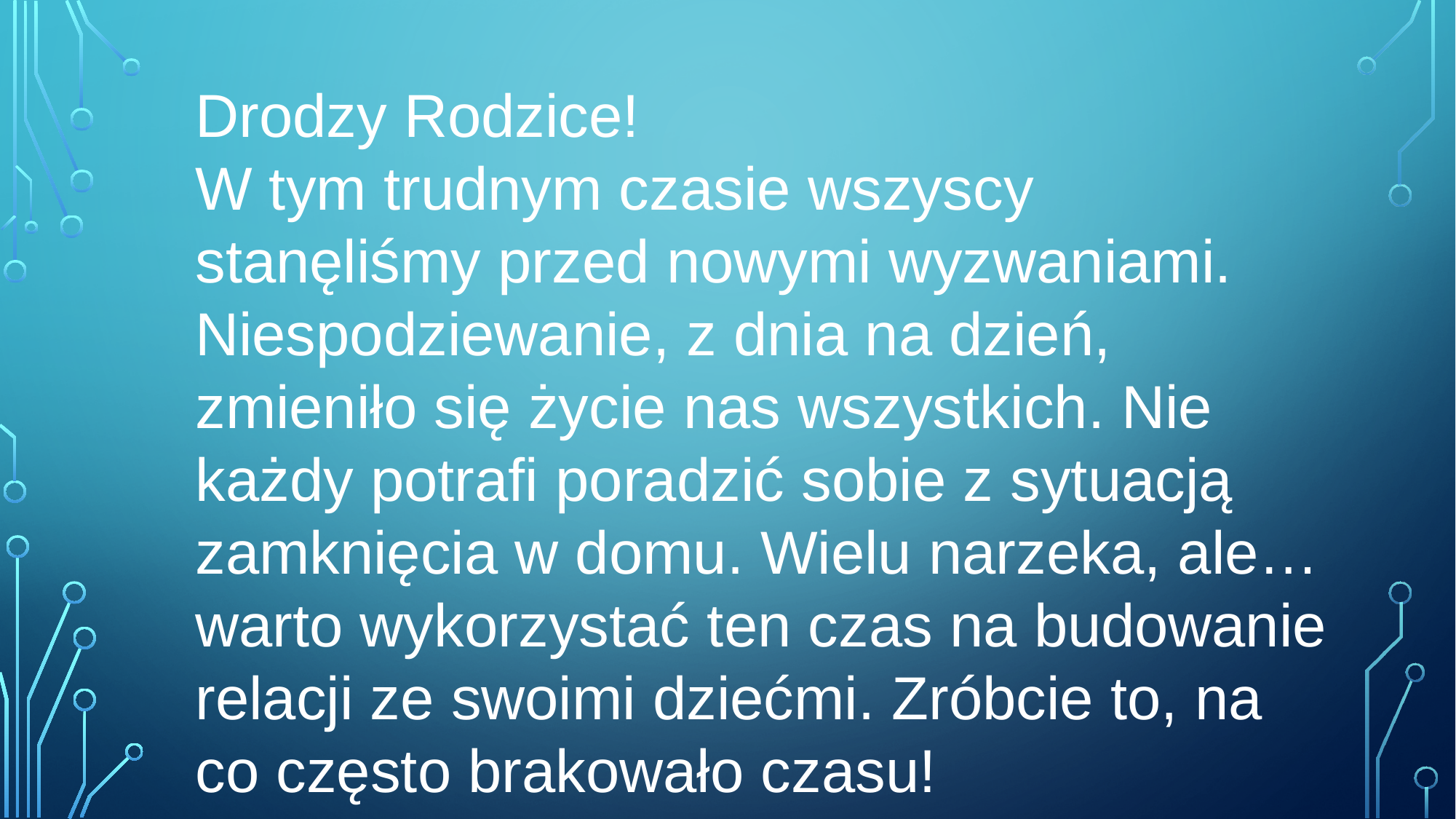

Drodzy Rodzice!
W tym trudnym czasie wszyscy stanęliśmy przed nowymi wyzwaniami. Niespodziewanie, z dnia na dzień, zmieniło się życie nas wszystkich. Nie każdy potrafi poradzić sobie z sytuacją zamknięcia w domu. Wielu narzeka, ale…
warto wykorzystać ten czas na budowanie relacji ze swoimi dziećmi. Zróbcie to, na co często brakowało czasu!